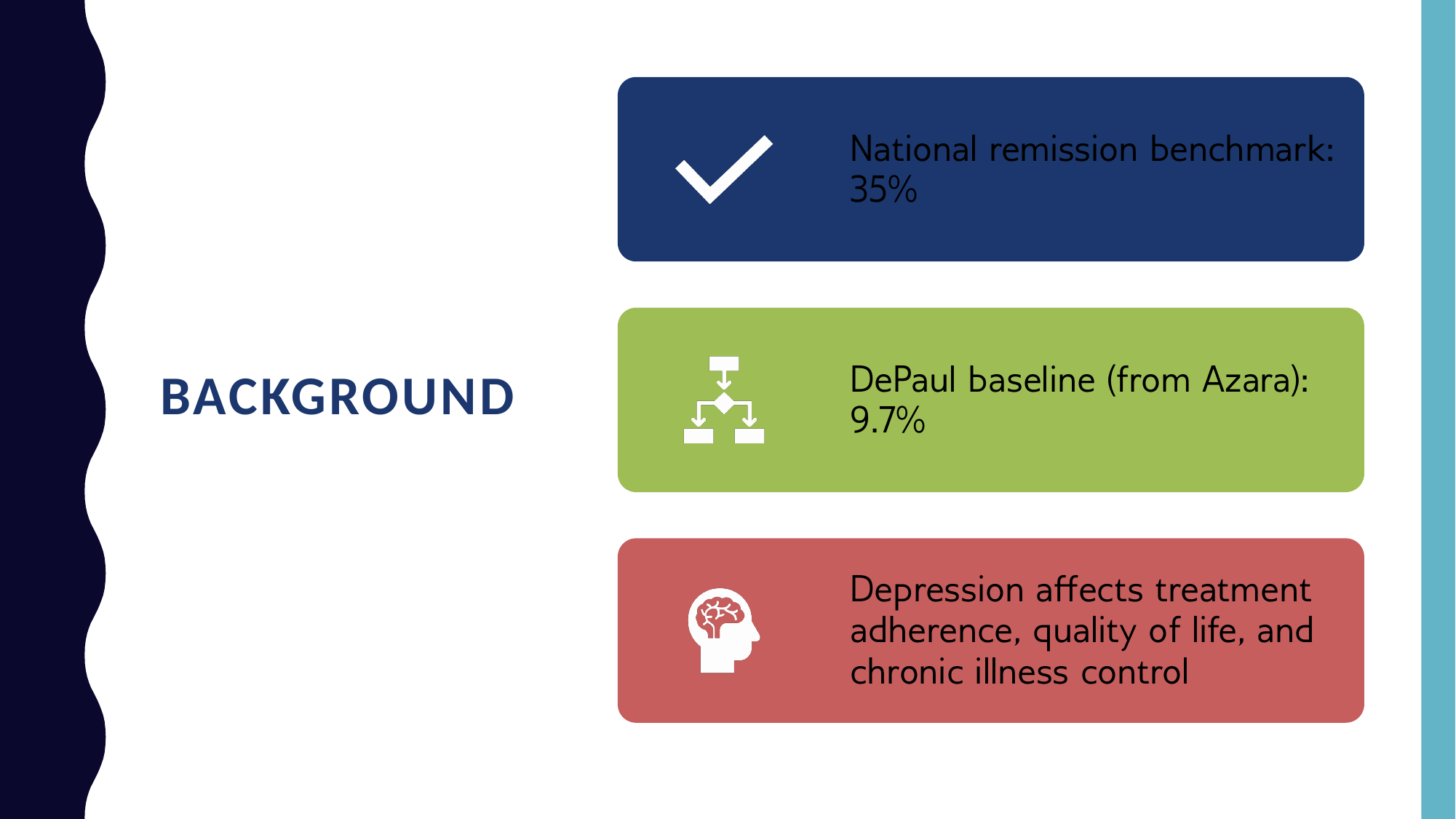

National remission benchmark: 35%
DePaul baseline (from Azara): 9.7%
Depression affects treatment adherence, quality of life, and chronic illness control
# Background